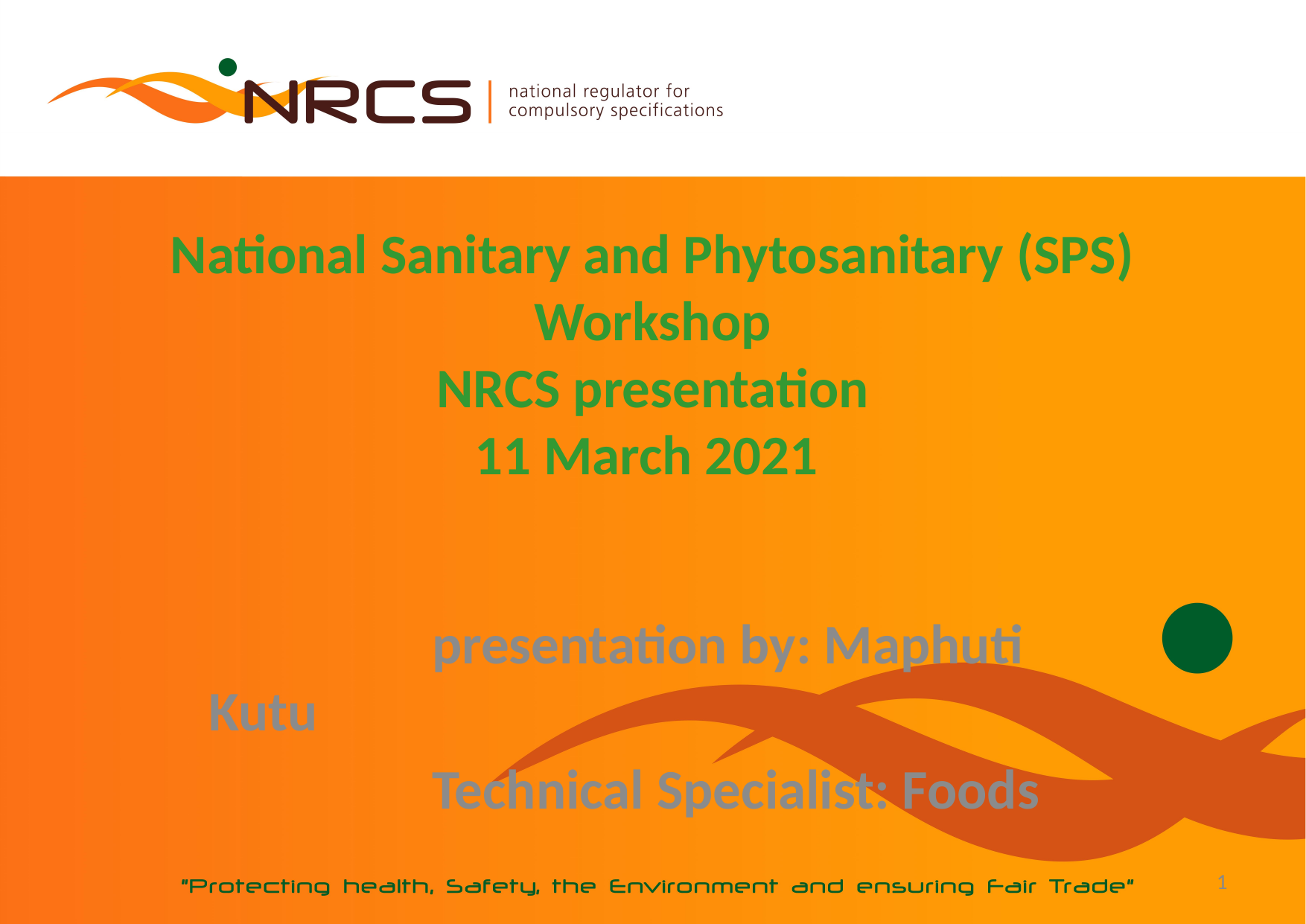

# National Sanitary and Phytosanitary (SPS) Workshop NRCS presentation 11 March 2021

		presentation by: Maphuti Kutu
		Technical Specialist: Foods

1